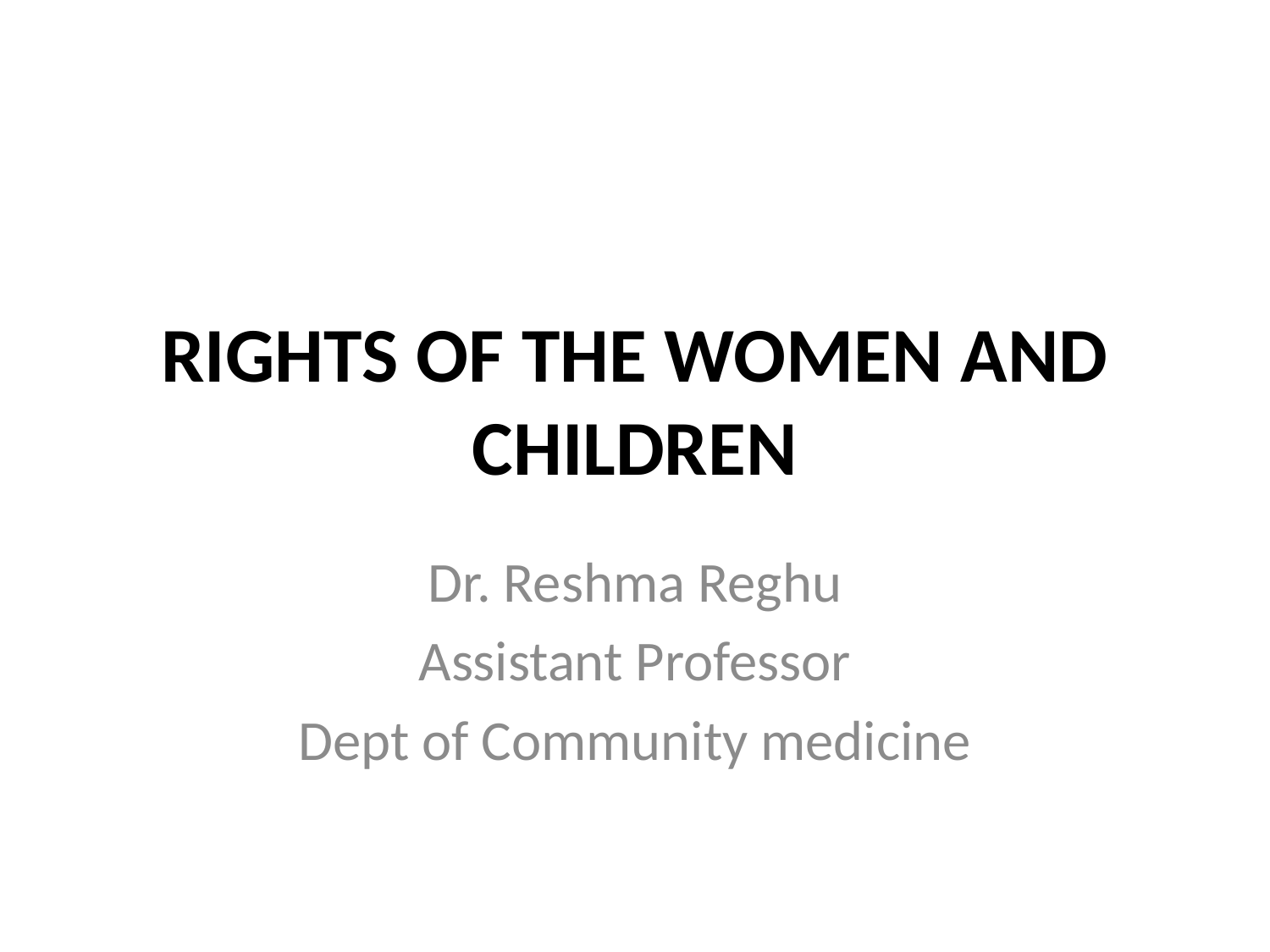

# RIGHTS OF THE WOMEN AND CHILDREN
Dr. Reshma Reghu
Assistant Professor
Dept of Community medicine